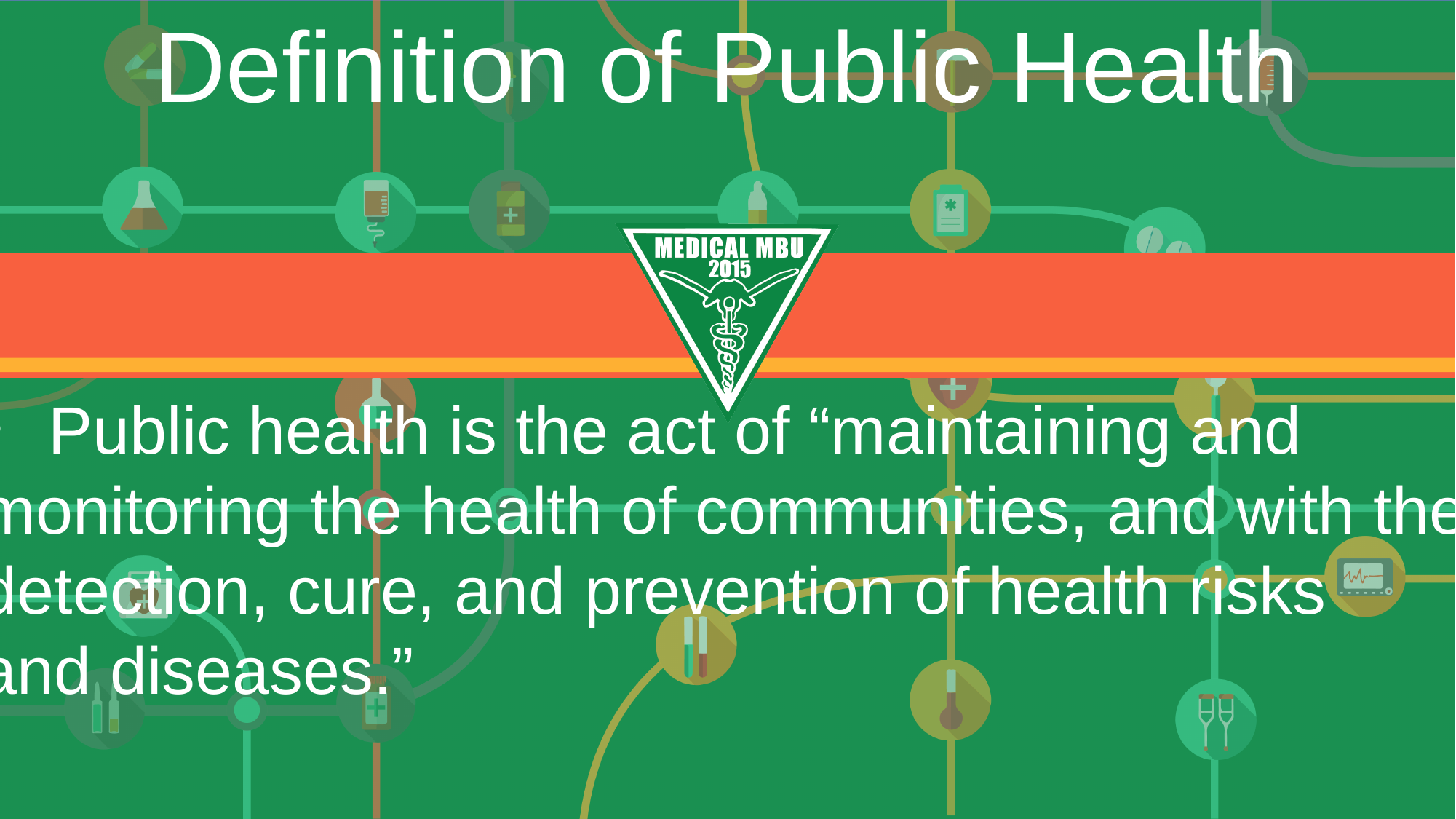

Definition of Public Health
Public health is the act of “maintaining and
monitoring the health of communities, and with the
detection, cure, and prevention of health risks
and diseases.”